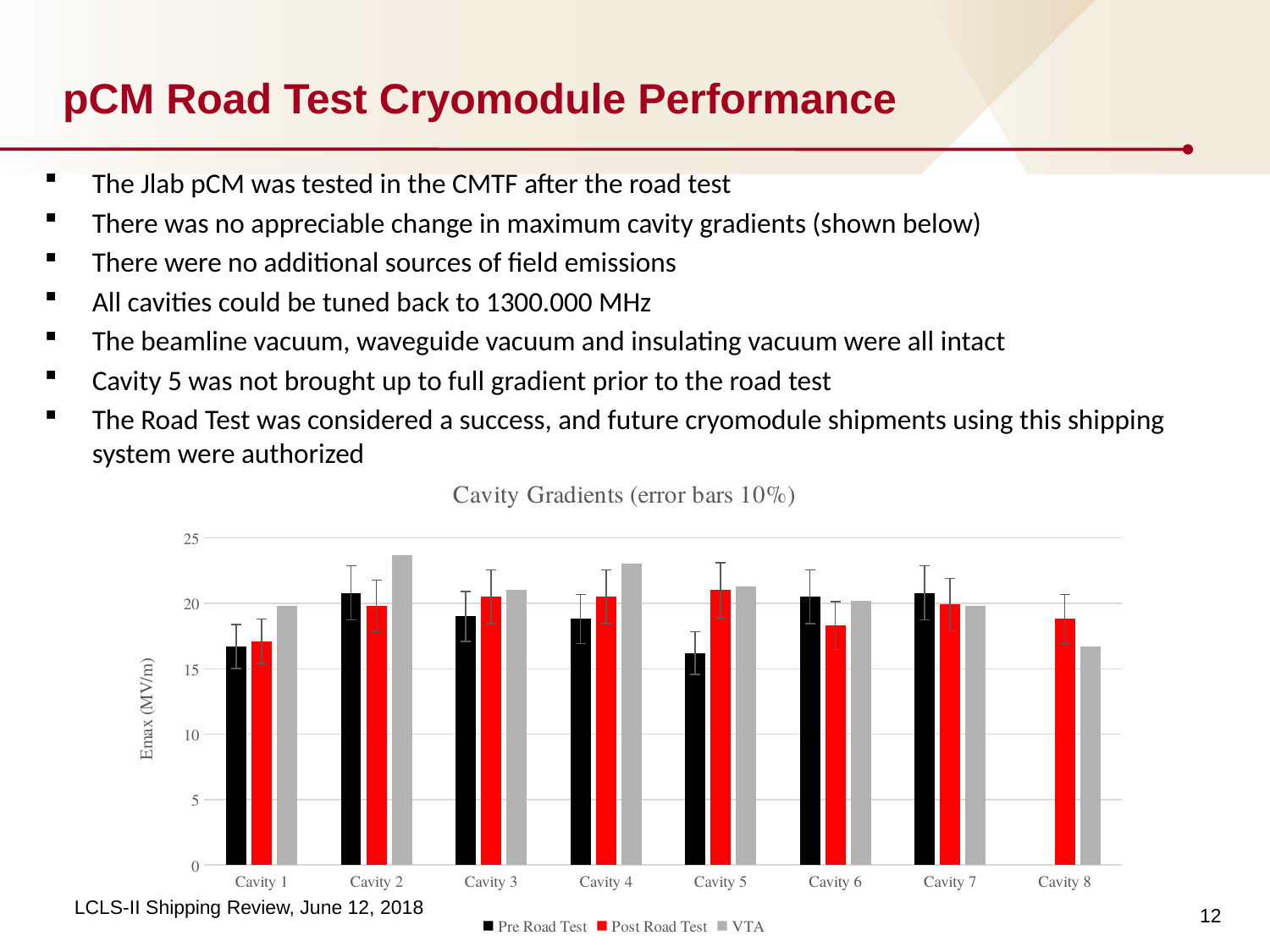

# pCM Road Test Cryomodule Performance
The Jlab pCM was tested in the CMTF after the road test
There was no appreciable change in maximum cavity gradients (shown below)
There were no additional sources of field emissions
All cavities could be tuned back to 1300.000 MHz
The beamline vacuum, waveguide vacuum and insulating vacuum were all intact
Cavity 5 was not brought up to full gradient prior to the road test
The Road Test was considered a success, and future cryomodule shipments using this shipping system were authorized

### Chart: Cavity Gradients (error bars 10%)

| Category | Pre Road Test | Post Road Test | VTA |
|---|---|---|---|
| Cavity 1 | 16.7 | 17.1 | 19.8 |
| Cavity 2 | 20.8 | 19.8 | 23.7 |
| Cavity 3 | 19.0 | 20.5 | 21.0 |
| Cavity 4 | 18.8 | 20.5 | 23.0 |
| Cavity 5 | 16.2 | 21.0 | 21.3 |
| Cavity 6 | 20.5 | 18.3 | 20.2 |
| Cavity 7 | 20.8 | 19.9 | 19.8 |
| Cavity 8 | None | 18.8 | 16.7 |
12
LCLS-II Shipping Review, June 12, 2018